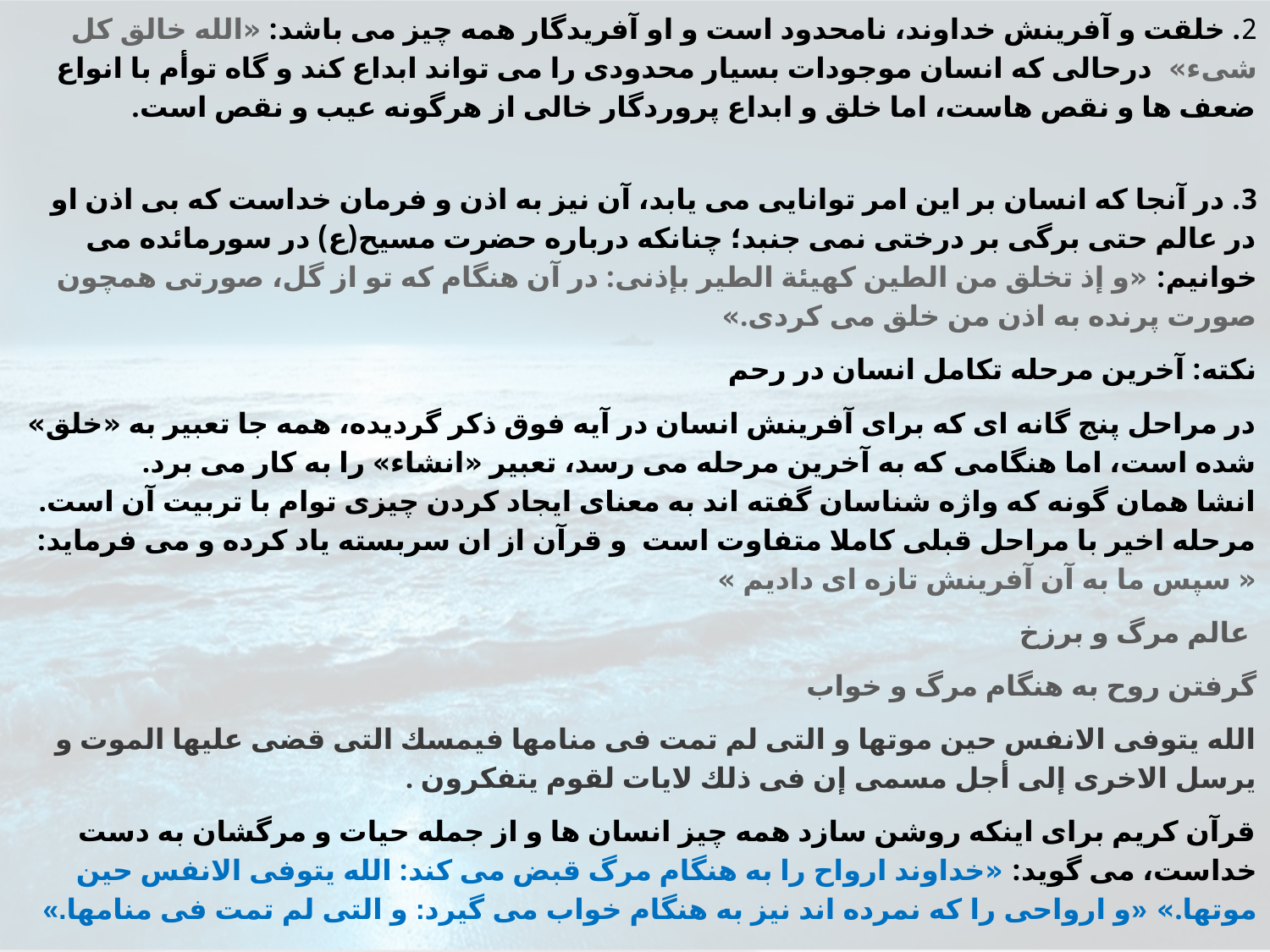

2. خلقت و آفرينش خداوند، نامحدود است و او آفريدگار همه چيز مى باشد: «الله خالق كل شىء»  درحالى كه انسان موجودات بسيار محدودى را مى تواند ابداع كند و گاه توأم با انواع ضعف ها و نقص هاست، اما خلق و ابداع پروردگار خالى از هرگونه عيب و نقص است.
3. در آنجا كه انسان بر اين امر توانايى مى يابد، آن نيز به اذن و فرمان خداست كه بى اذن او در عالم حتى برگى بر درختى نمى جنبد؛ چنانكه درباره حضرت مسيح(ع) در سورمائده مى خوانيم: «و إذ تخلق من الطين كهيئة الطير بإذنى: در آن هنگام كه تو از گل، صورتى همچون صورت پرنده به اذن من خلق مى كردى.»
نكته: آخرين مرحله تكامل انسان در رحم
در مراحل پنج گانه اى كه براى آفرينش انسان در آيه فوق ذكر گرديده، همه جا تعبير به «خلق» شده است، اما هنگامى كه به آخرين مرحله مى رسد، تعبير «انشاء» را به كار مى برد.
انشا همان گونه که واژه شناسان گفته اند به معنای ایجاد کردن چیزی توام با تربیت آن است. مرحله اخیر با مراحل قبلی کاملا متفاوت است  و قرآن از ان سربسته یاد کرده و می فرماید: « سپس ما به آن آفرینش تازه ای دادیم »
 عالم مرگ و برزخ
گرفتن روح به هنگام مرگ و خواب
الله يتوفى الانفس حين موتها و التى لم تمت فى منامها فيمسك التى قضى عليها الموت و يرسل الاخرى إلى أجل مسمى إن فى ذلك لايات لقوم يتفكرون .
قرآن كريم براى اينكه روشن سازد همه چيز انسان ها و از جمله حيات و مرگشان به دست خداست، مى گويد: «خداوند ارواح را به هنگام مرگ قبض مى كند: الله يتوفى الانفس حين موتها.» «و ارواحى را كه نمرده اند نيز به هنگام خواب مى گيرد: و التى لم تمت فى منامها.»